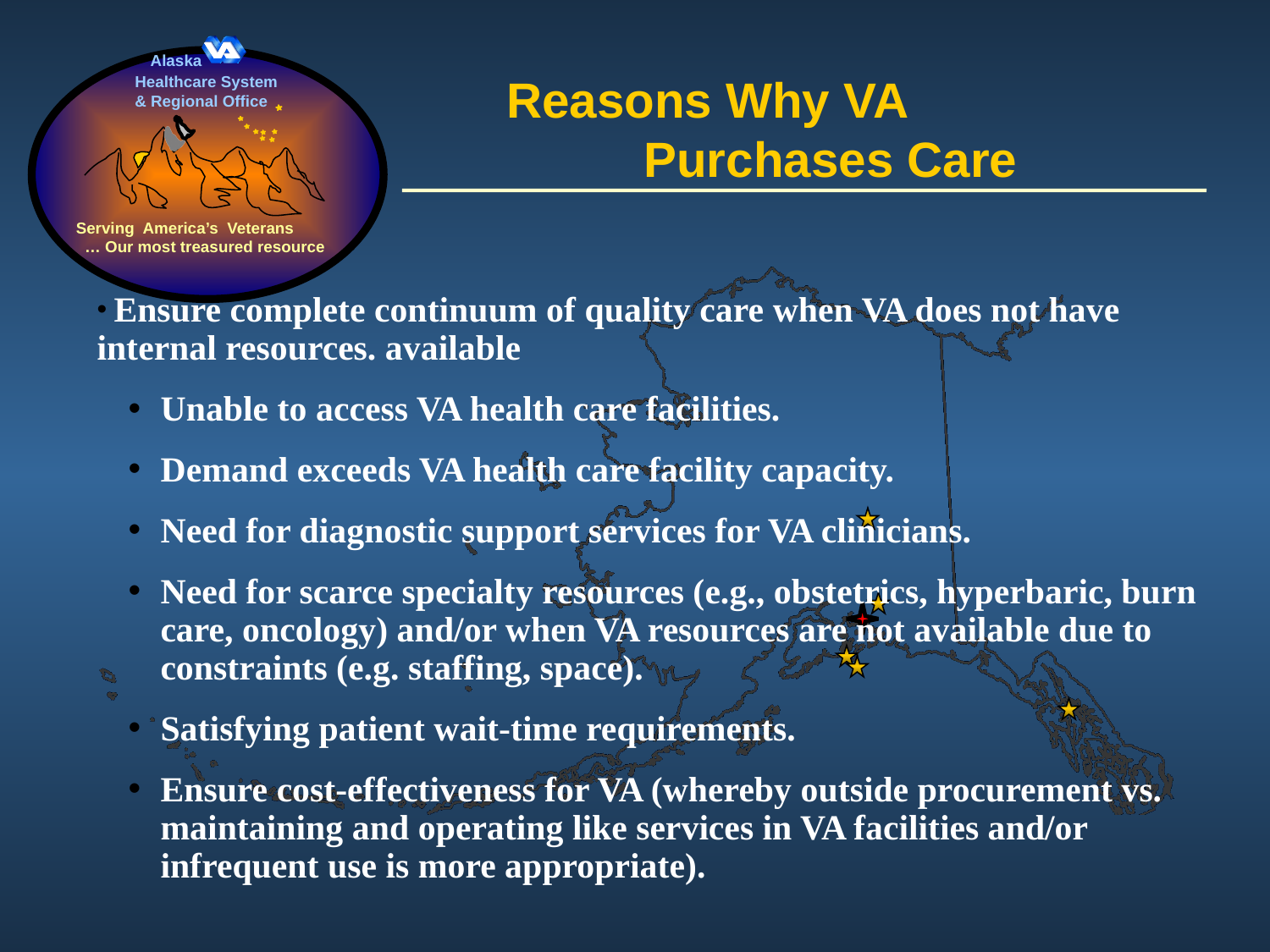

# Reasons Why VA                   Purchases Care
 Ensure complete continuum of quality care when VA does not have internal resources. available

Unable to access VA health care facilities.

Demand exceeds VA health care facility capacity.

Need for diagnostic support services for VA clinicians.

Need for scarce specialty resources (e.g., obstetrics, hyperbaric, burn care, oncology) and/or when VA resources are not available due to constraints (e.g. staffing, space).

Satisfying patient wait-time requirements.

Ensure cost-effectiveness for VA (whereby outside procurement vs. maintaining and operating like services in VA facilities and/or  infrequent use is more appropriate).